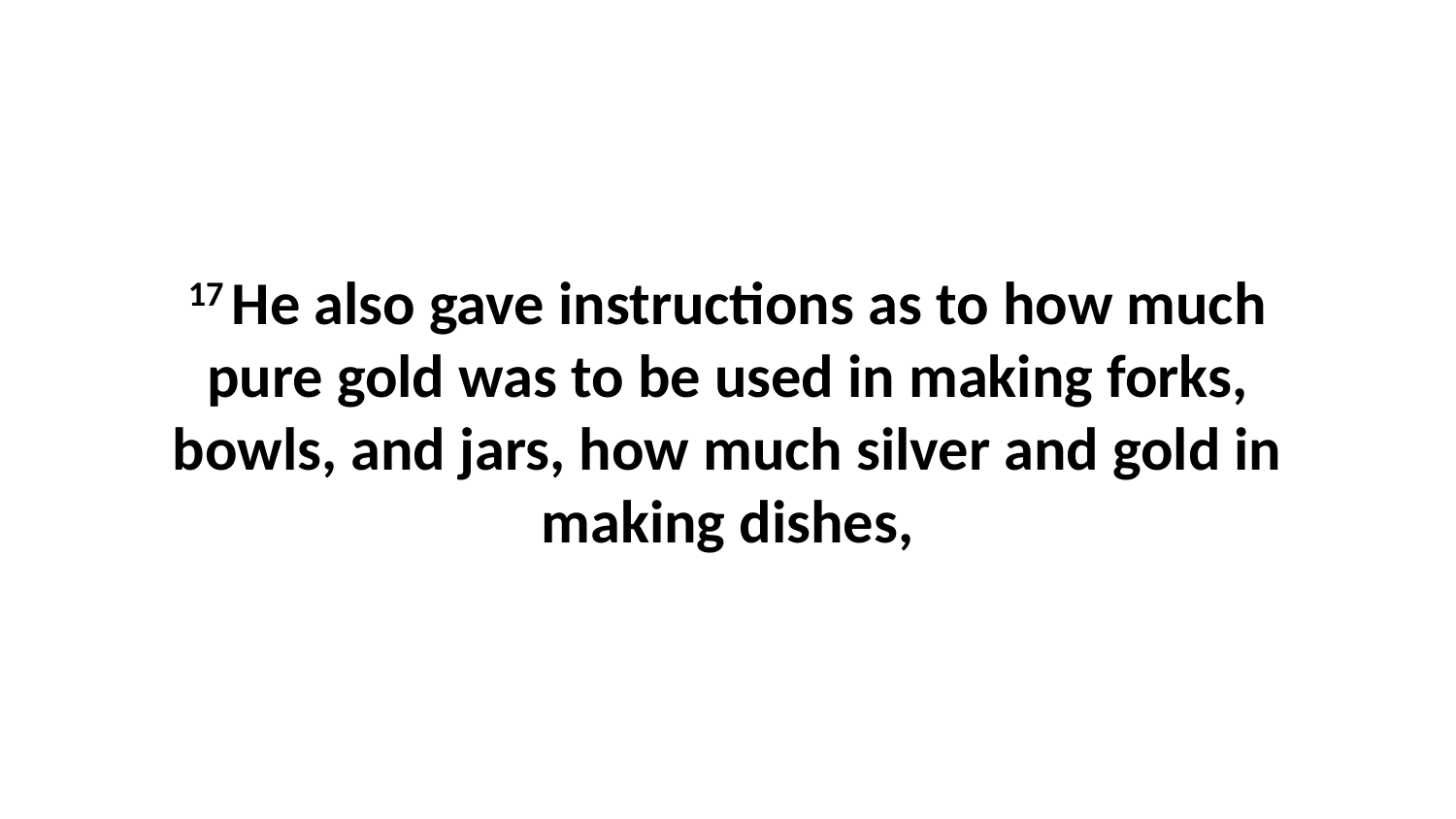

17 He also gave instructions as to how much pure gold was to be used in making forks, bowls, and jars, how much silver and gold in making dishes,